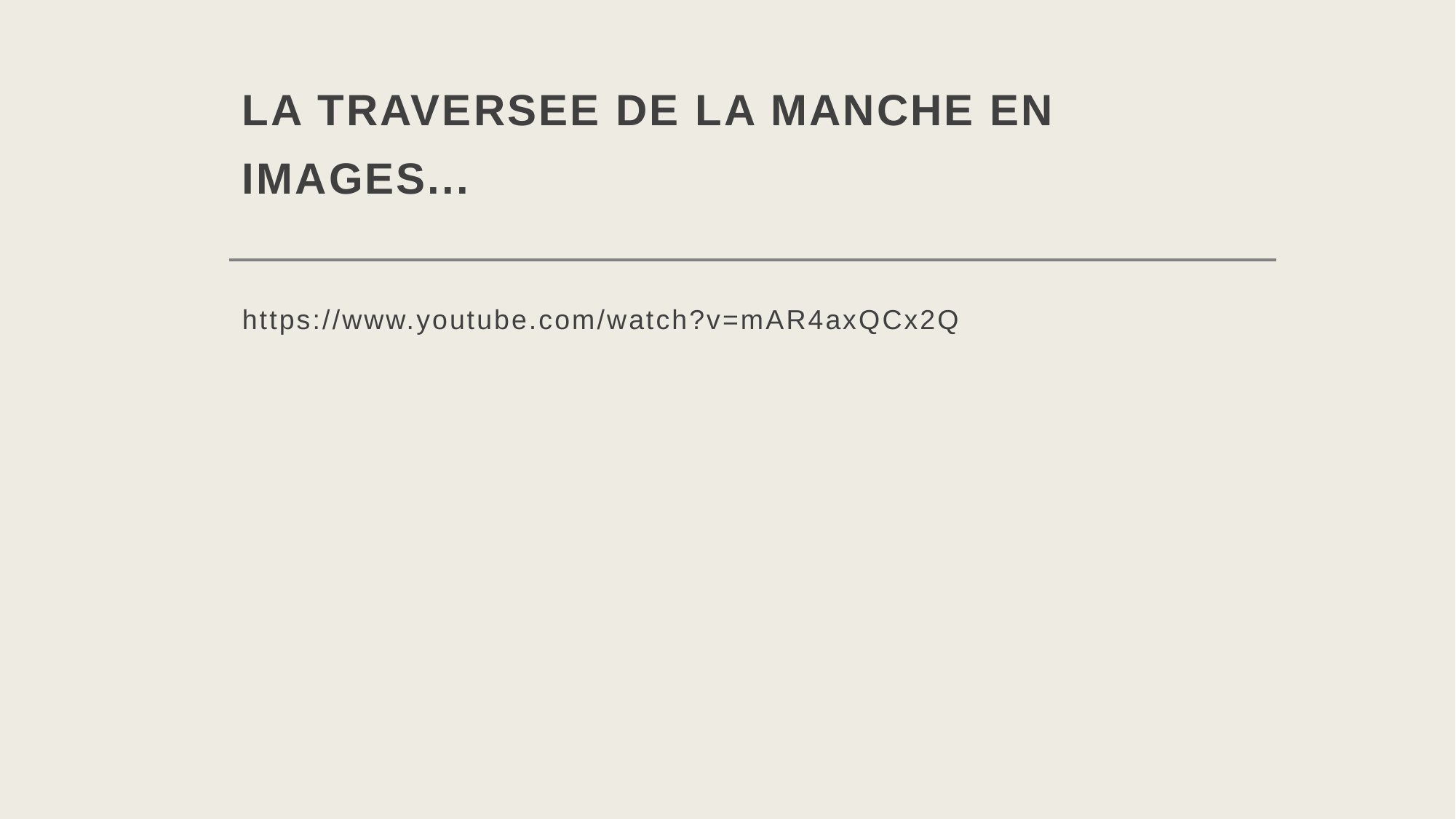

# LA TRAVERSEE DE LA MANCHE EN IMAGES...
https://www.youtube.com/watch?v=mAR4axQCx2Q